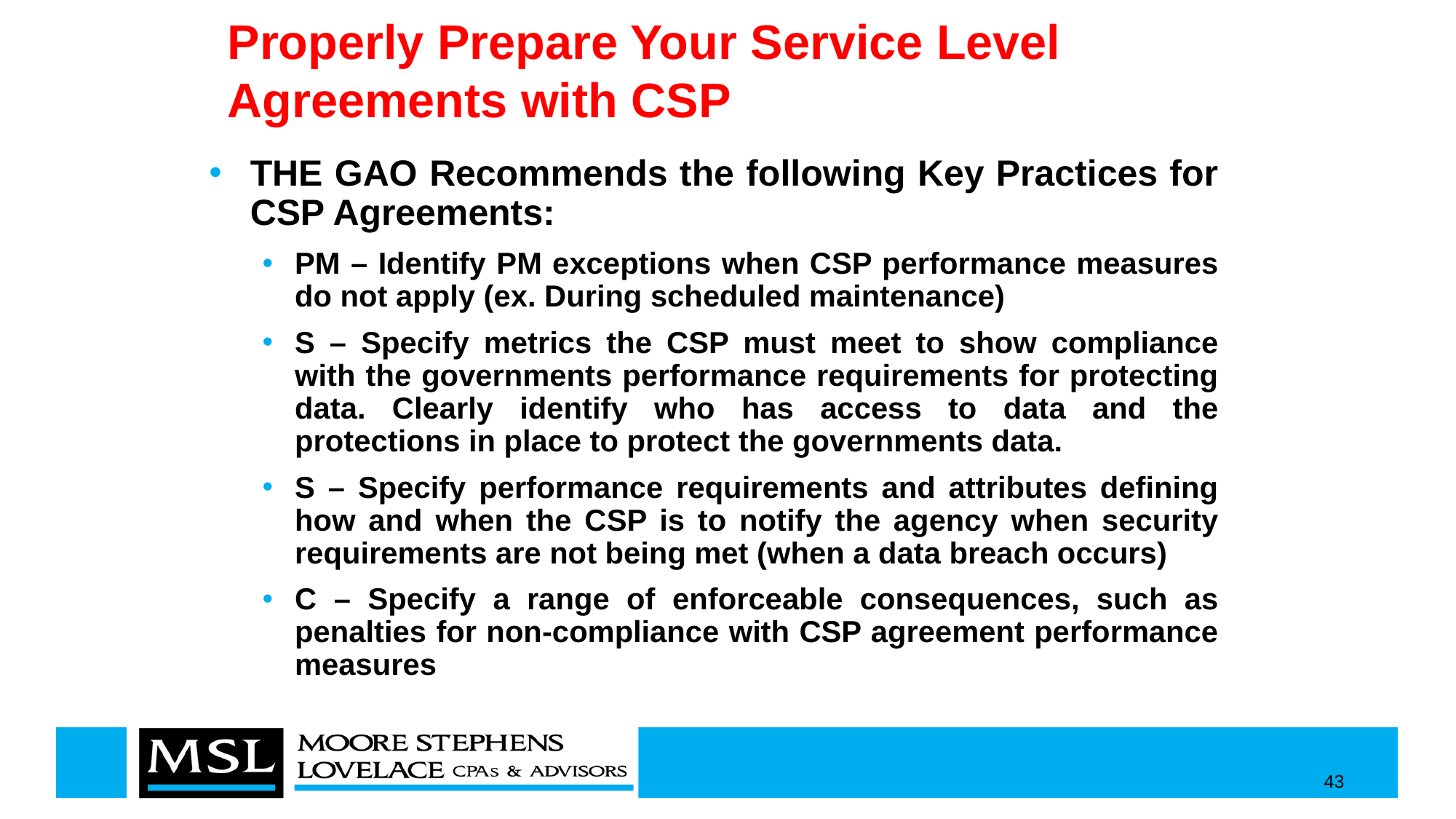

# Properly Prepare Your Service Level Agreements with CSP
THE GAO Recommends the following Key Practices for CSP Agreements:
PM – Identify PM exceptions when CSP performance measures do not apply (ex. During scheduled maintenance)
S – Specify metrics the CSP must meet to show compliance with the governments performance requirements for protecting data. Clearly identify who has access to data and the protections in place to protect the governments data.
S – Specify performance requirements and attributes defining how and when the CSP is to notify the agency when security requirements are not being met (when a data breach occurs)
C – Specify a range of enforceable consequences, such as penalties for non-compliance with CSP agreement performance measures
43